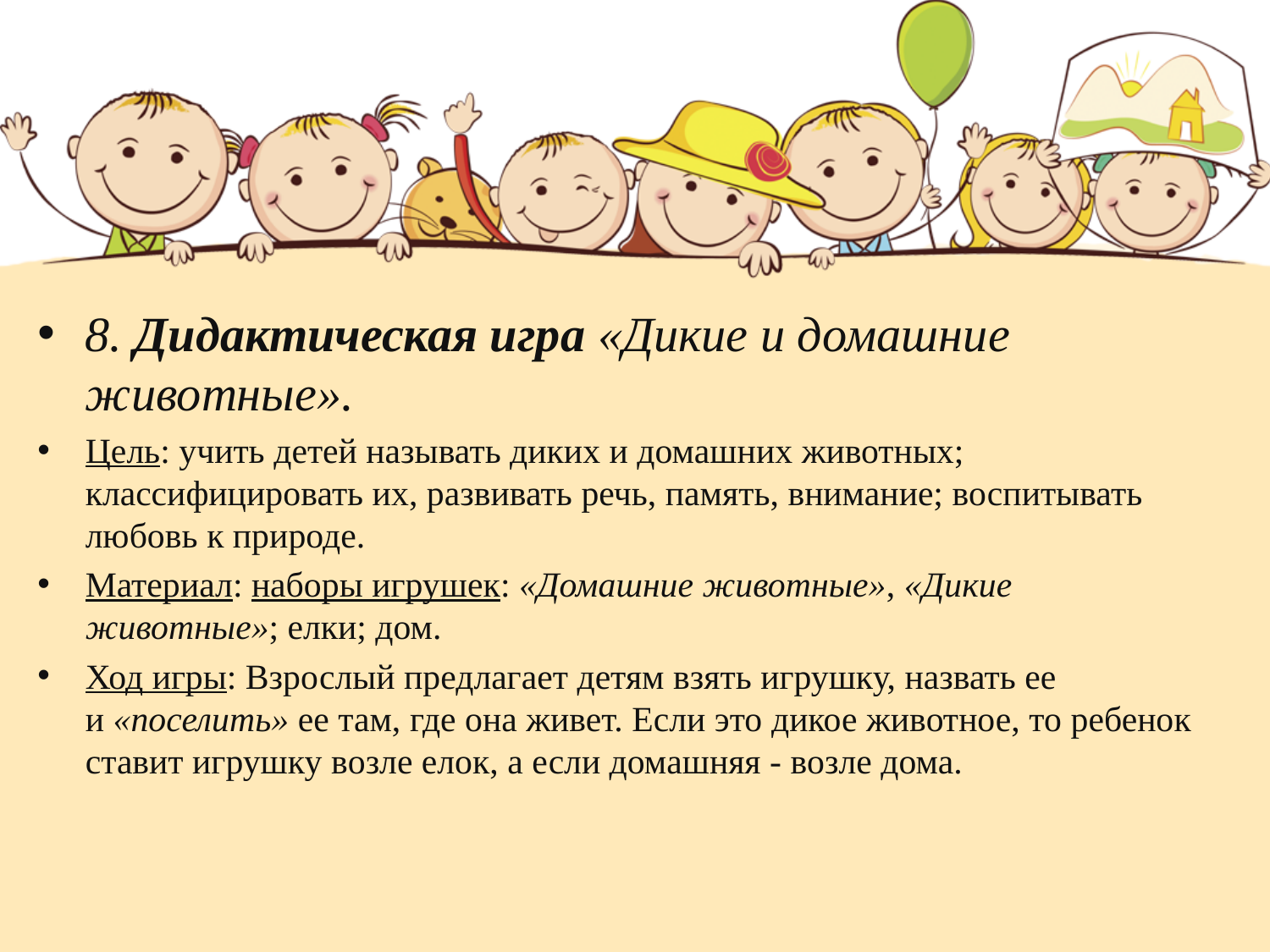

8. Дидактическая игра «Дикие и домашние животные».
Цель: учить детей называть диких и домашних животных; классифицировать их, развивать речь, память, внимание; воспитывать любовь к природе.
Материал: наборы игрушек: «Домашние животные», «Дикие животные»; елки; дом.
Ход игры: Взрослый предлагает детям взять игрушку, назвать ее и «поселить» ее там, где она живет. Если это дикое животное, то ребенок ставит игрушку возле елок, а если домашняя - возле дома.